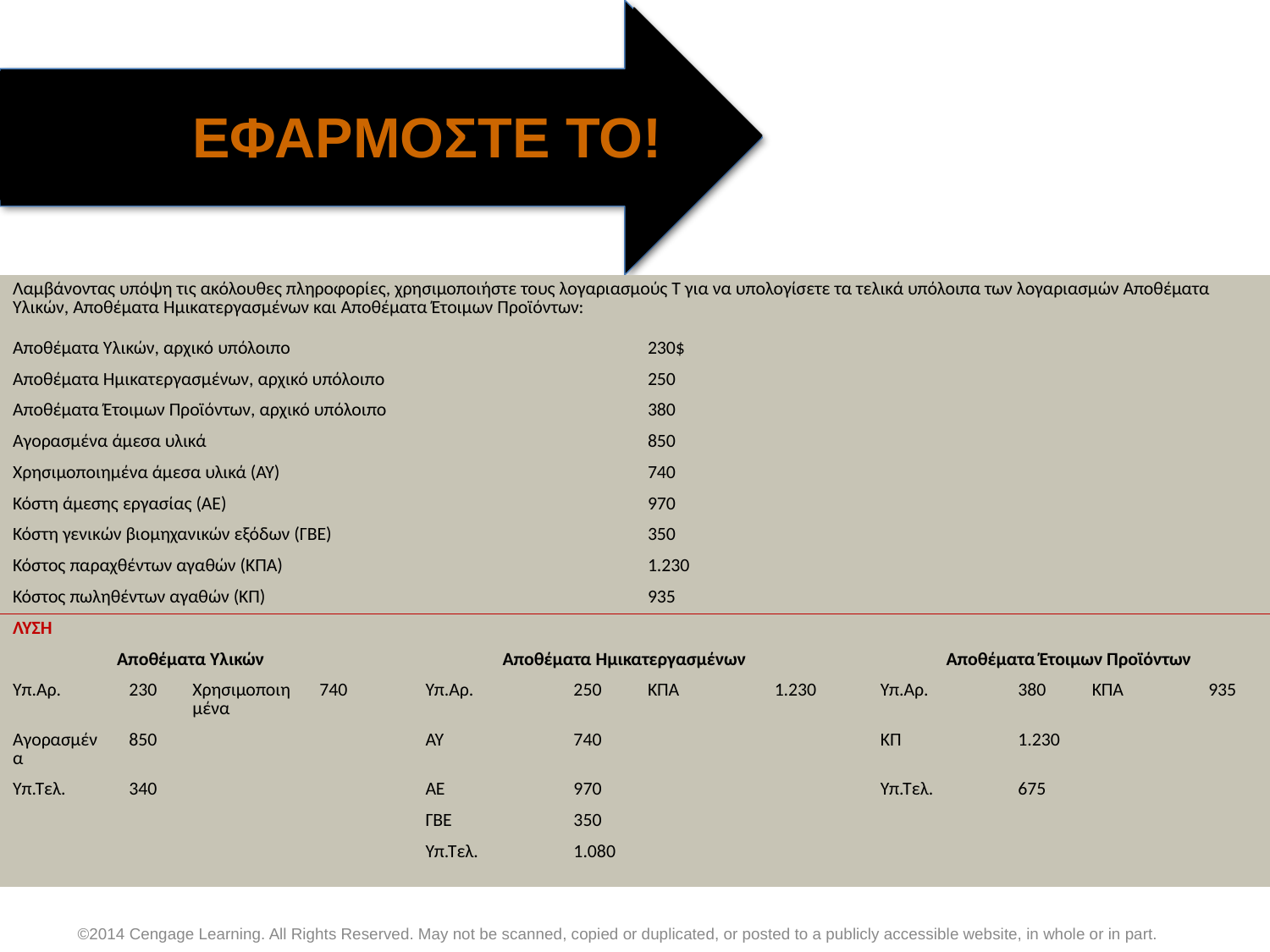

ΕΦΑΡΜΟΣΤΕ ΤΟ!
| Λαμβάνοντας υπόψη τις ακόλουθες πληροφορίες, χρησιμοποιήστε τους λογαριασμούς Τ για να υπολογίσετε τα τελικά υπόλοιπα των λογαριασμών Αποθέματα Υλικών, Αποθέματα Ημικατεργασμένων και Αποθέματα Έτοιμων Προϊόντων: |  |  |  |  |  |  |  |  |  |  |  |  |  |
| --- | --- | --- | --- | --- | --- | --- | --- | --- | --- | --- | --- | --- | --- |
| Αποθέματα Υλικών, αρχικό υπόλοιπο |  |  |  |  |  |  | 230$ |  |  |  |  |  |  |
| Αποθέματα Ημικατεργασμένων, αρχικό υπόλοιπο |  |  |  |  |  |  | 250 |  |  |  |  |  |  |
| Αποθέματα Έτοιμων Προϊόντων, αρχικό υπόλοιπο |  |  |  |  |  |  | 380 |  |  |  |  |  |  |
| Αγορασμένα άμεσα υλικά |  |  |  |  |  |  | 850 |  |  |  |  |  |  |
| Χρησιμοποιημένα άμεσα υλικά (ΑΥ) |  |  |  |  |  |  | 740 |  |  |  |  |  |  |
| Κόστη άμεσης εργασίας (ΑΕ) |  |  |  |  |  |  | 970 |  |  |  |  |  |  |
| Κόστη γενικών βιομηχανικών εξόδων (ΓΒΕ) |  |  |  |  |  |  | 350 |  |  |  |  |  |  |
| Κόστος παραχθέντων αγαθών (ΚΠΑ) |  |  |  |  |  |  | 1.230 |  |  |  |  |  |  |
| Κόστος πωληθέντων αγαθών (ΚΠ) |  |  |  |  |  |  | 935 |  |  |  |  |  |  |
| ΛΥΣΗ |  |  |  |  |  |  |  |  |  |  |  |  |  |
| Αποθέματα Υλικών |  |  |  |  | Αποθέματα Ημικατεργασμένων |  |  |  |  | Αποθέματα Έτοιμων Προϊόντων |  |  |  |
| Υπ.Αρ. | 230 | Χρησιμοποιημένα | 740 |  | Υπ.Αρ. | 250 | ΚΠΑ | 1.230 |  | Υπ.Αρ. | 380 | ΚΠΑ | 935 |
| Αγορασμένα | 850 |  |  |  | ΑΥ | 740 |  |  |  | ΚΠ | 1.230 |  |  |
| Υπ.Τελ. | 340 |  |  |  | ΑΕ | 970 |  |  |  | Υπ.Τελ. | 675 |  |  |
|  |  |  |  |  | ΓΒΕ | 350 |  |  |  |  |  |  |  |
|  |  |  |  |  | Υπ.Τελ. | 1.080 |  |  |  |  |  |  |  |
©2014 Cengage Learning. All Rights Reserved. May not be scanned, copied or duplicated, or posted to a publicly accessible website, in whole or in part.